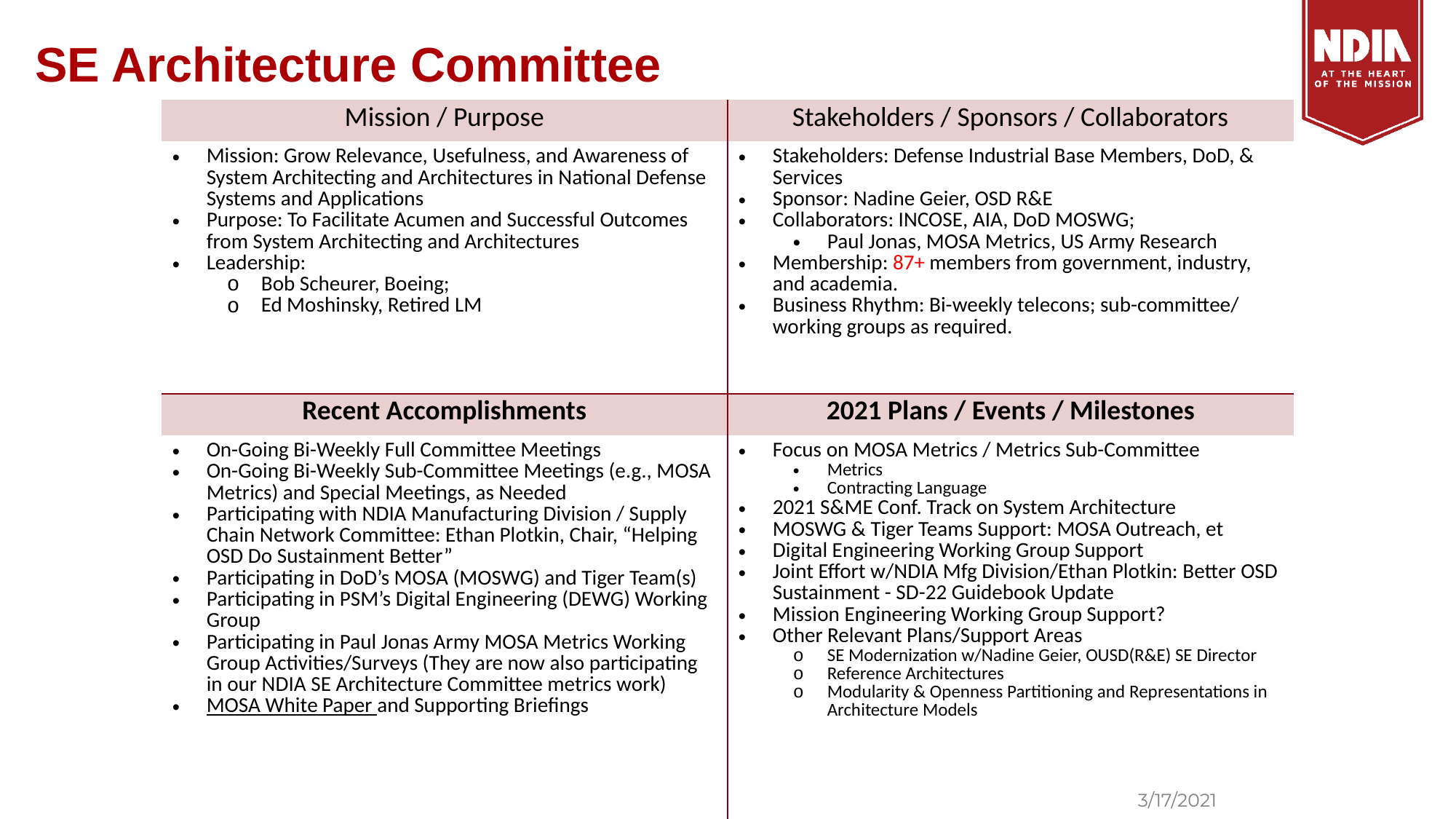

# SE Architecture Committee
| Mission / Purpose | Stakeholders / Sponsors / Collaborators |
| --- | --- |
| Mission: Grow Relevance, Usefulness, and Awareness of System Architecting and Architectures in National Defense Systems and Applications Purpose: To Facilitate Acumen and Successful Outcomes from System Architecting and Architectures Leadership: Bob Scheurer, Boeing; Ed Moshinsky, Retired LM | Stakeholders: Defense Industrial Base Members, DoD, & Services Sponsor: Nadine Geier, OSD R&E Collaborators: INCOSE, AIA, DoD MOSWG; Paul Jonas, MOSA Metrics, US Army Research Membership: 87+ members from government, industry, and academia. Business Rhythm: Bi-weekly telecons; sub-committee/ working groups as required. |
| Recent Accomplishments | 2021 Plans / Events / Milestones |
| On-Going Bi-Weekly Full Committee Meetings On-Going Bi-Weekly Sub-Committee Meetings (e.g., MOSA Metrics) and Special Meetings, as Needed Participating with NDIA Manufacturing Division / Supply Chain Network Committee: Ethan Plotkin, Chair, “Helping OSD Do Sustainment Better” Participating in DoD’s MOSA (MOSWG) and Tiger Team(s) Participating in PSM’s Digital Engineering (DEWG) Working Group Participating in Paul Jonas Army MOSA Metrics Working Group Activities/Surveys (They are now also participating in our NDIA SE Architecture Committee metrics work) MOSA White Paper and Supporting Briefings | Focus on MOSA Metrics / Metrics Sub-Committee Metrics Contracting Language 2021 S&ME Conf. Track on System Architecture MOSWG & Tiger Teams Support: MOSA Outreach, et Digital Engineering Working Group Support Joint Effort w/NDIA Mfg Division/Ethan Plotkin: Better OSD Sustainment - SD-22 Guidebook Update Mission Engineering Working Group Support? Other Relevant Plans/Support Areas SE Modernization w/Nadine Geier, OUSD(R&E) SE Director Reference Architectures Modularity & Openness Partitioning and Representations in Architecture Models |
|  |  |
3/17/2021